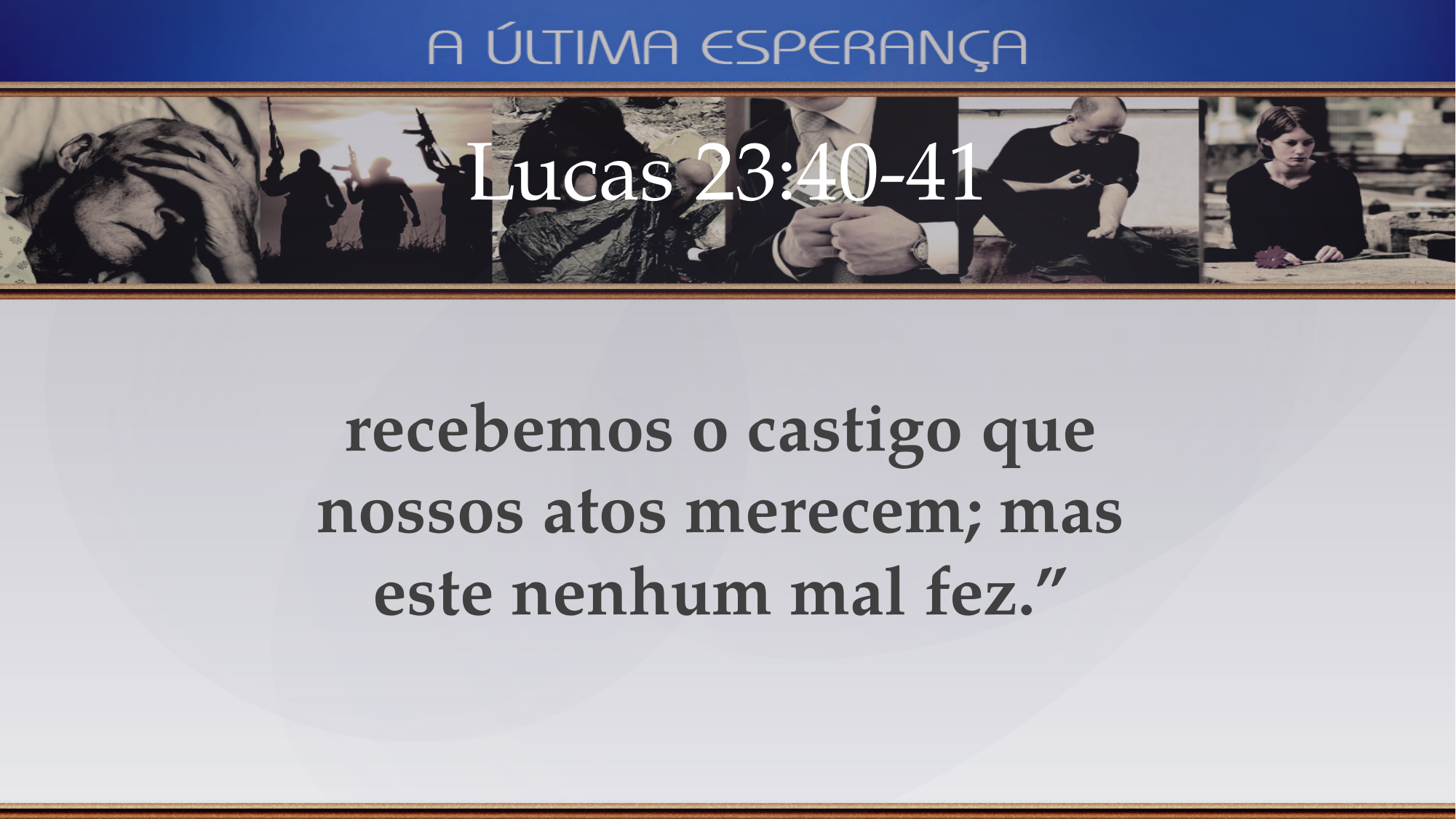

Lucas 23:40-41
recebemos o castigo que nossos atos merecem; mas este nenhum mal fez.”